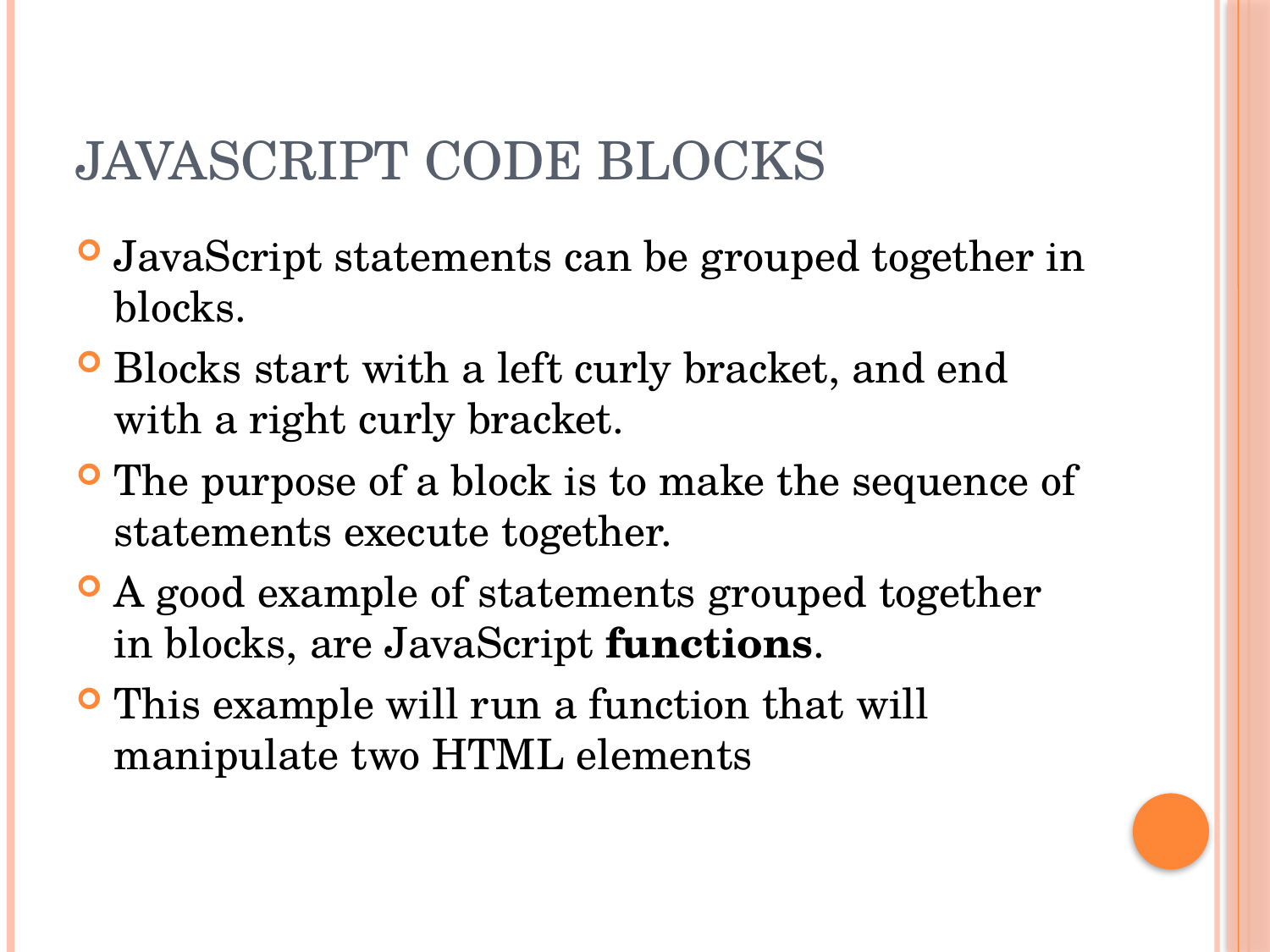

# JavaScript Code Blocks
JavaScript statements can be grouped together in blocks.
Blocks start with a left curly bracket, and end with a right curly bracket.
The purpose of a block is to make the sequence of statements execute together.
A good example of statements grouped together in blocks, are JavaScript functions.
This example will run a function that will manipulate two HTML elements